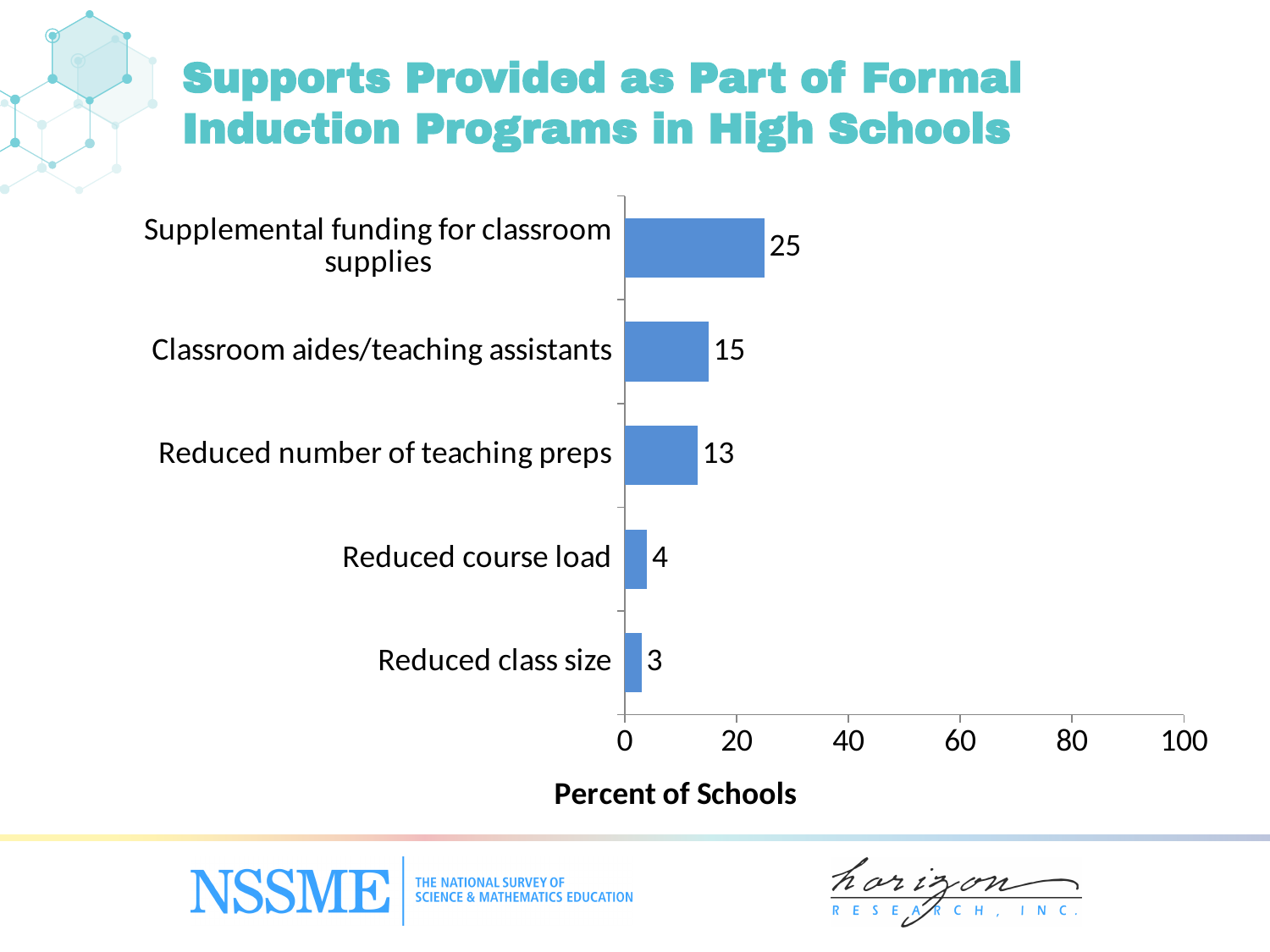

Supports Provided as Part of Formal Induction Programs in High Schools

### Chart

| Category | Highest Poverty Schools |
|---|---|
| Reduced class size | 3.0 |
| Reduced course load | 4.0 |
| Reduced number of teaching preps | 13.0 |
| Classroom aides/‌teaching assistants | 15.0 |
| Supplemental funding for classroom supplies | 25.0 |